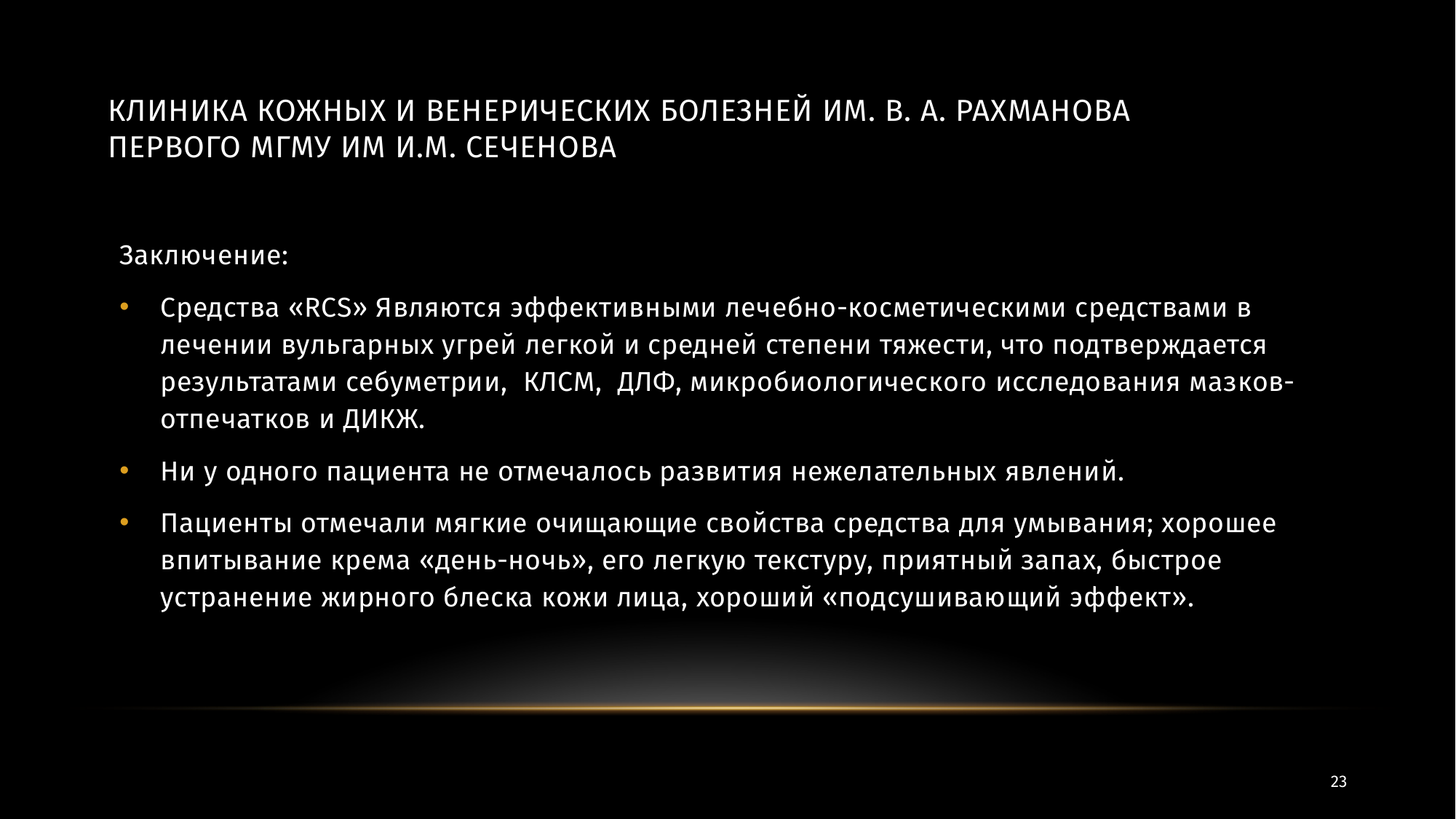

# Клиника кожных и венерических болезней им. В. А. Рахманова первого МГМУ им И.М. Сеченова
Заключение:
Средства «RCS» Являются эффективными лечебно-косметическими средствами в лечении вульгарных угрей легкой и средней степени тяжести, что подтверждается результатами себуметрии,  КЛСМ,  ДЛФ, микробиологического исследования мазков-отпечатков и ДИКЖ.
Ни у одного пациента не отмечалось развития нежелательных явлений.
Пациенты отмечали мягкие очищающие свойства средства для умывания; хорошее впитывание крема «день-ночь», его легкую текстуру, приятный запах, быстрое устранение жирного блеска кожи лица, хороший «подсушивающий эффект».
23